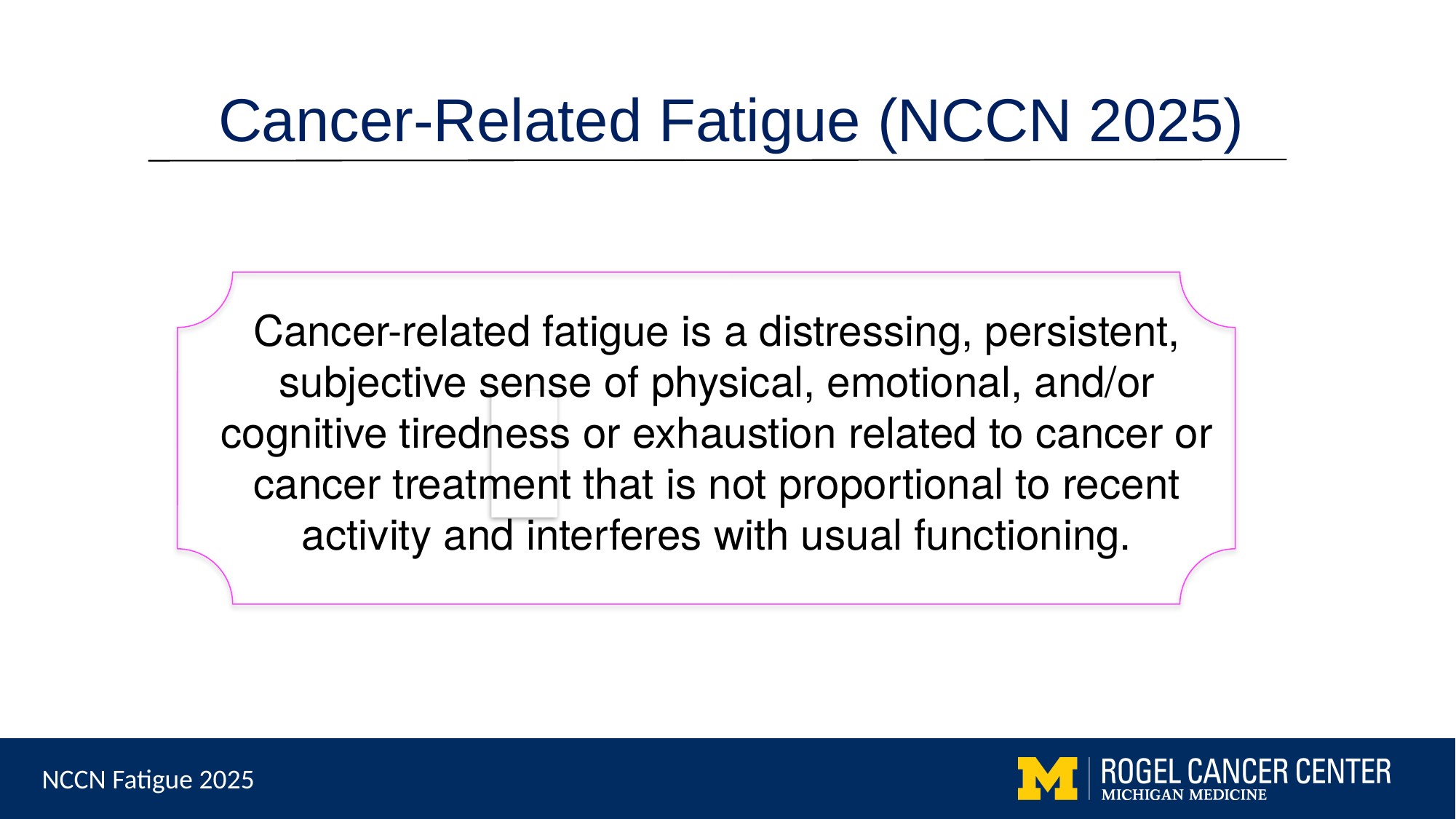

Cancer-Related Fatigue (NCCN 2025)

Cancer-related fatigue is a distressing, persistent, subjective sense of physical, emotional, and/or cognitive tiredness or exhaustion related to cancer or cancer treatment that is not proportional to recent activity and interferes with usual functioning.

NCCN Fatigue 2025